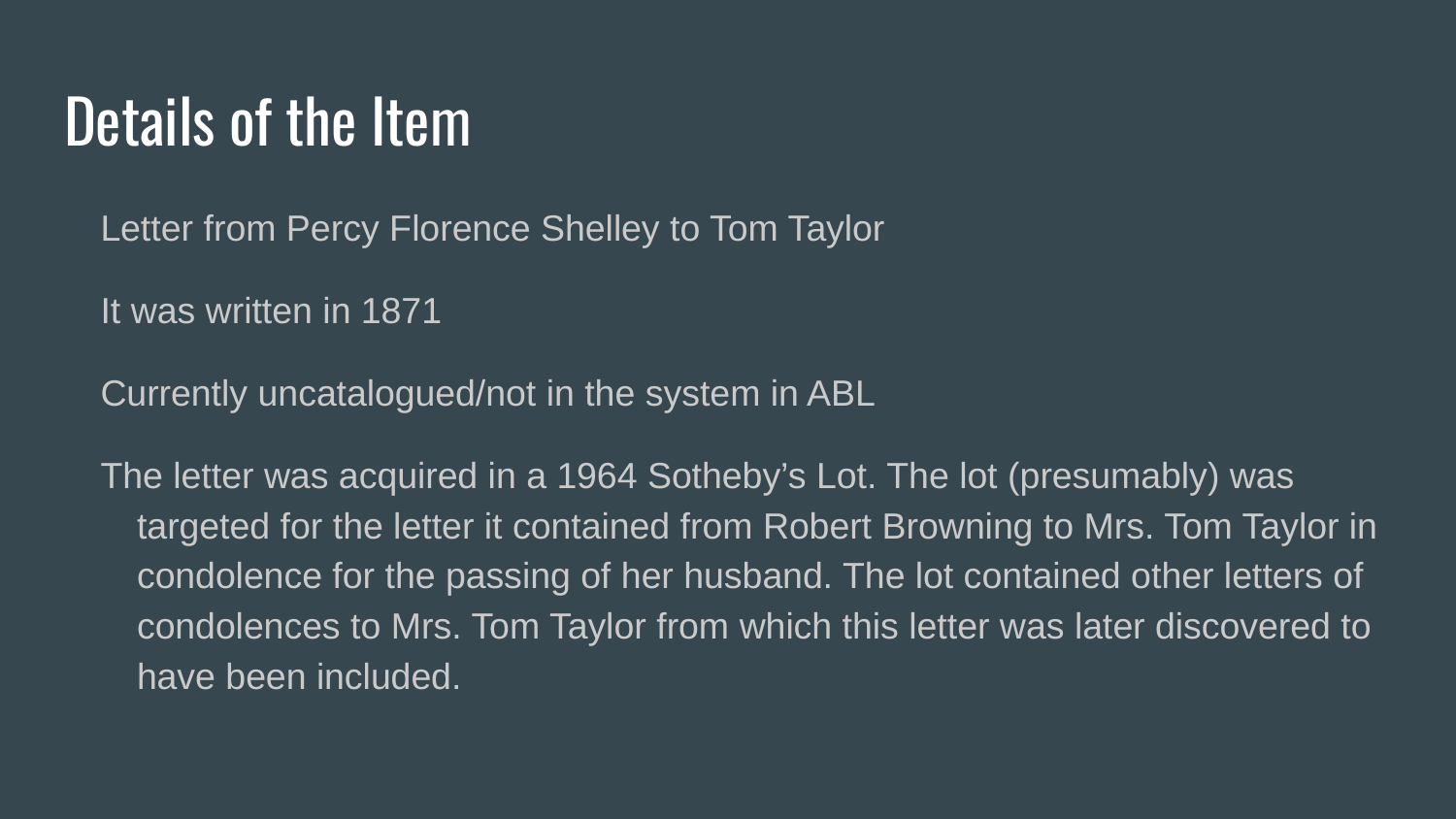

# Details of the Item
Letter from Percy Florence Shelley to Tom Taylor
It was written in 1871
Currently uncatalogued/not in the system in ABL
The letter was acquired in a 1964 Sotheby’s Lot. The lot (presumably) was targeted for the letter it contained from Robert Browning to Mrs. Tom Taylor in condolence for the passing of her husband. The lot contained other letters of condolences to Mrs. Tom Taylor from which this letter was later discovered to have been included.